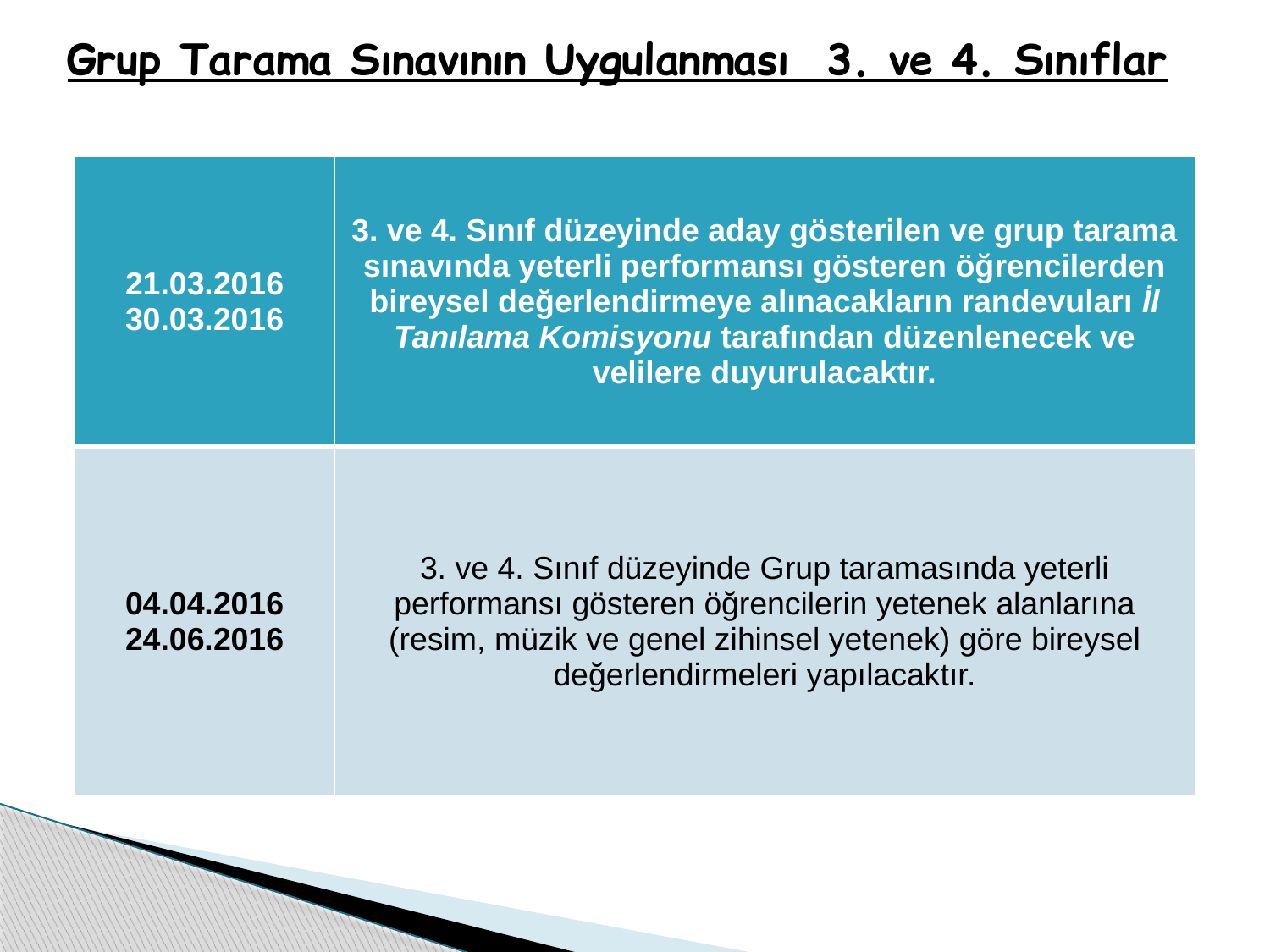

Grup Tarama Sınavının Uygulanması  3. ve 4. Sınıflar
| 21.03.2016 30.03.2016 | 3. ve 4. Sınıf düzeyinde aday gösterilen ve grup tarama sınavında yeterli performansı gösteren öğrencilerden bireysel değerlendirmeye alınacakların randevuları İl Tanılama Komisyonu tarafından düzenlenecek ve velilere duyurulacaktır. |
| --- | --- |
| 04.04.2016 24.06.2016 | 3. ve 4. Sınıf düzeyinde Grup taramasında yeterli performansı gösteren öğrencilerin yetenek alanlarına (resim, müzik ve genel zihinsel yetenek) göre bireysel değerlendirmeleri yapılacaktır. |